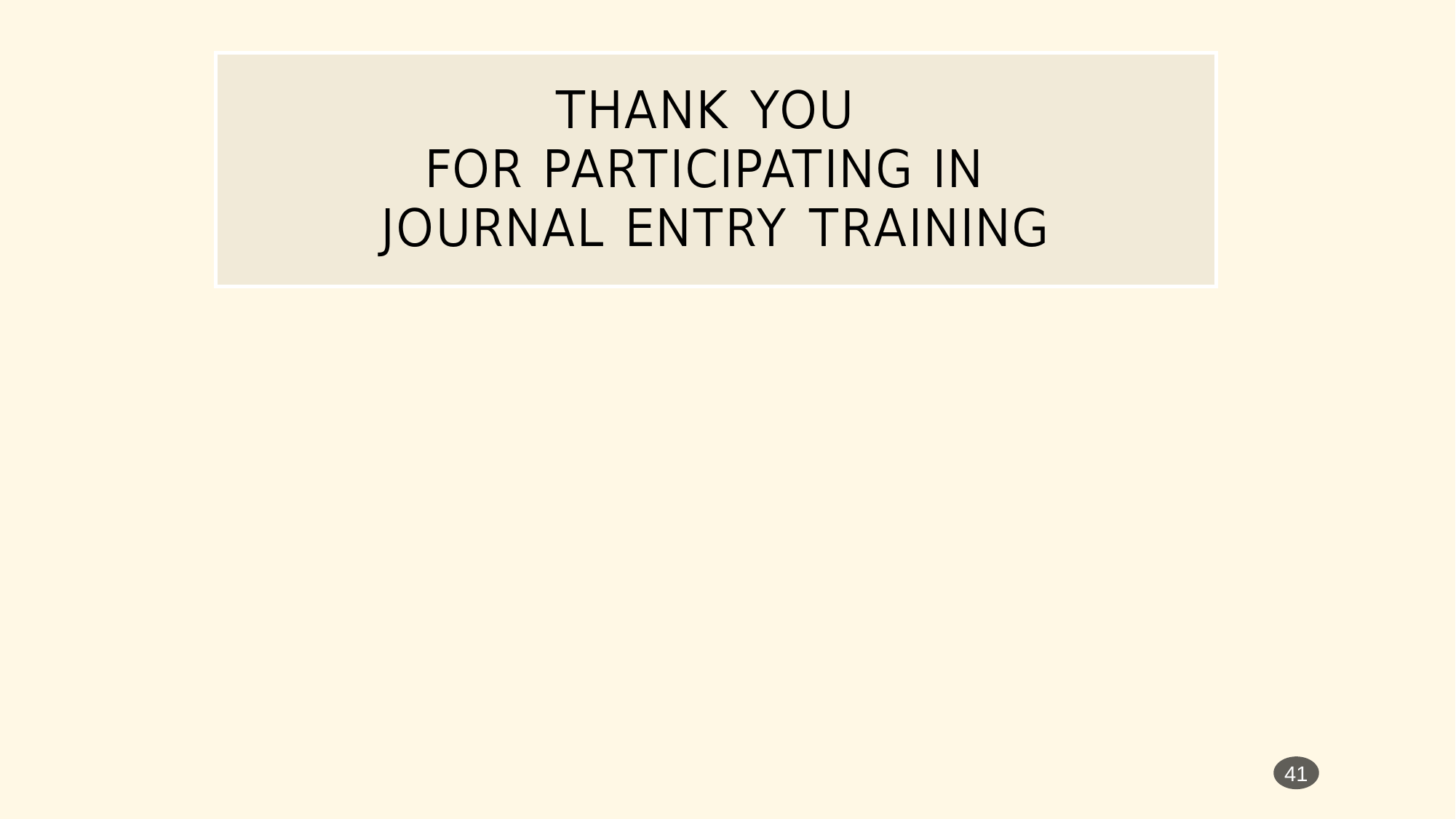

Thank you
for participating in
Journal Entry Training
41